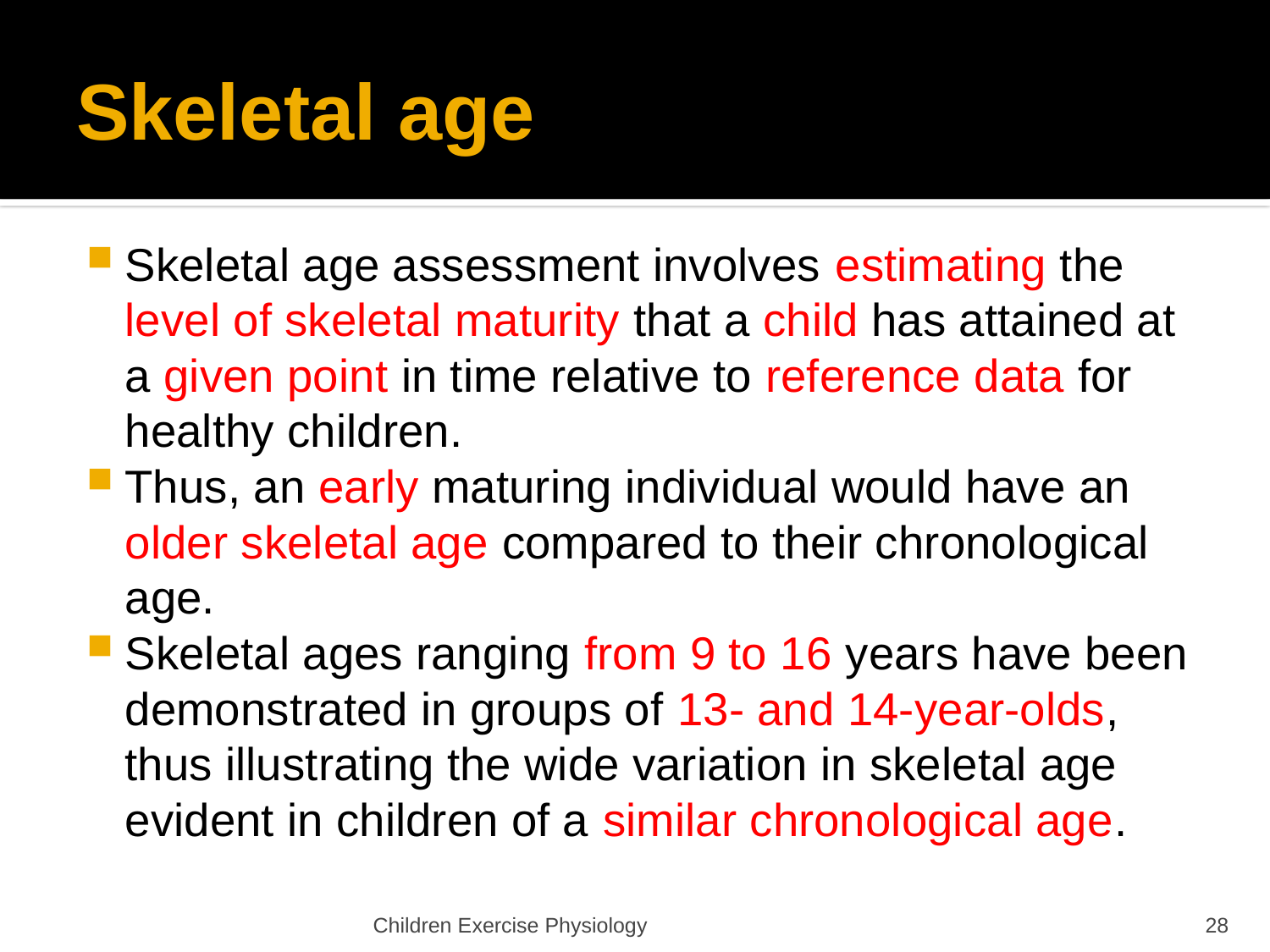

# Skeletal age
Skeletal age assessment involves estimating the level of skeletal maturity that a child has attained at a given point in time relative to reference data for healthy children.
Thus, an early maturing individual would have an older skeletal age compared to their chronological age.
Skeletal ages ranging from 9 to 16 years have been demonstrated in groups of 13- and 14-year-olds, thus illustrating the wide variation in skeletal age evident in children of a similar chronological age.
Children Exercise Physiology
28